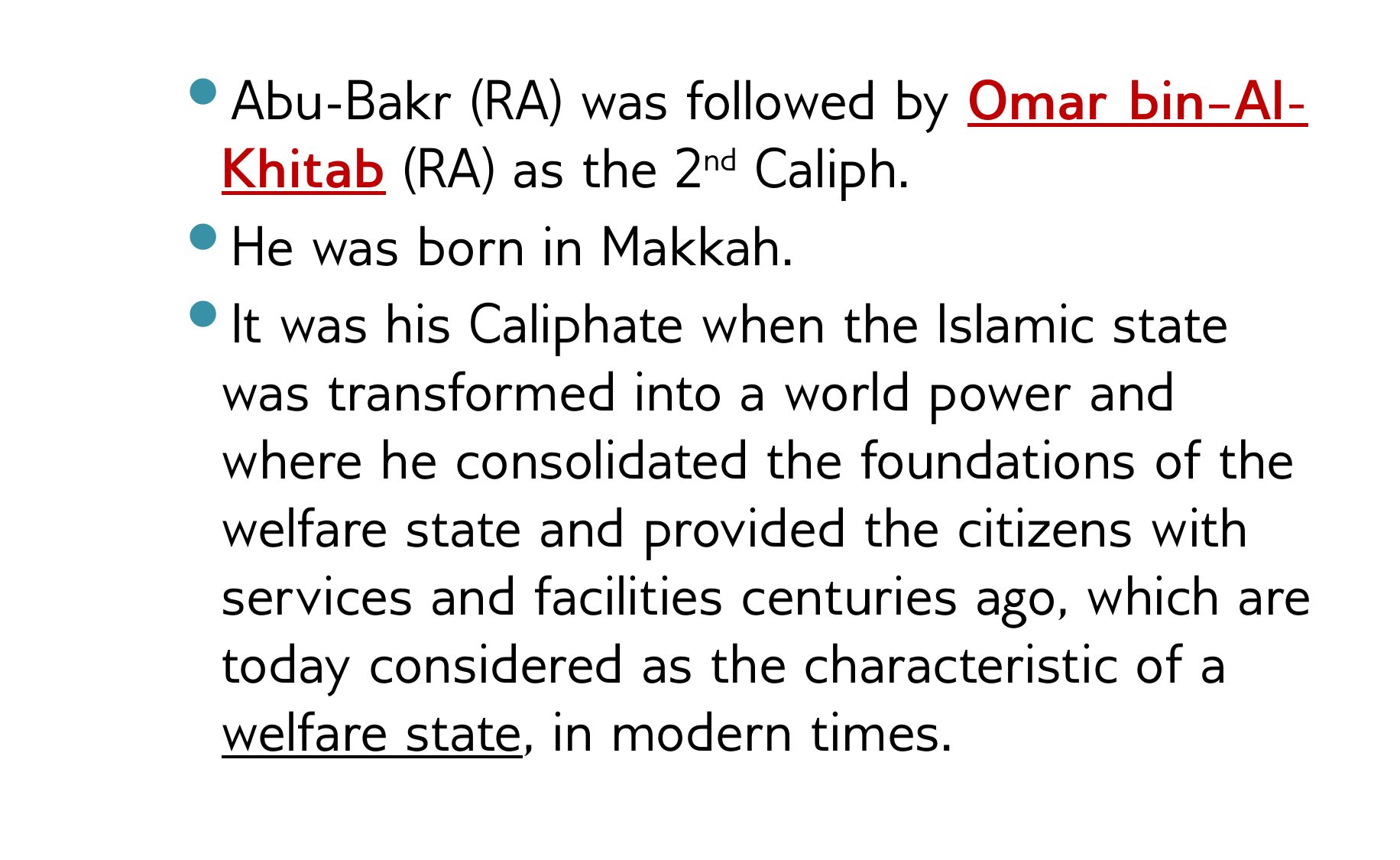

Abu-Bakr (RA) was followed by Omar bin–Al-Khitab (RA) as the 2nd Caliph.
He was born in Makkah.
It was his Caliphate when the Islamic state was transformed into a world power and where he consolidated the foundations of the welfare state and provided the citizens with services and facilities centuries ago, which are today considered as the characteristic of a welfare state, in modern times.